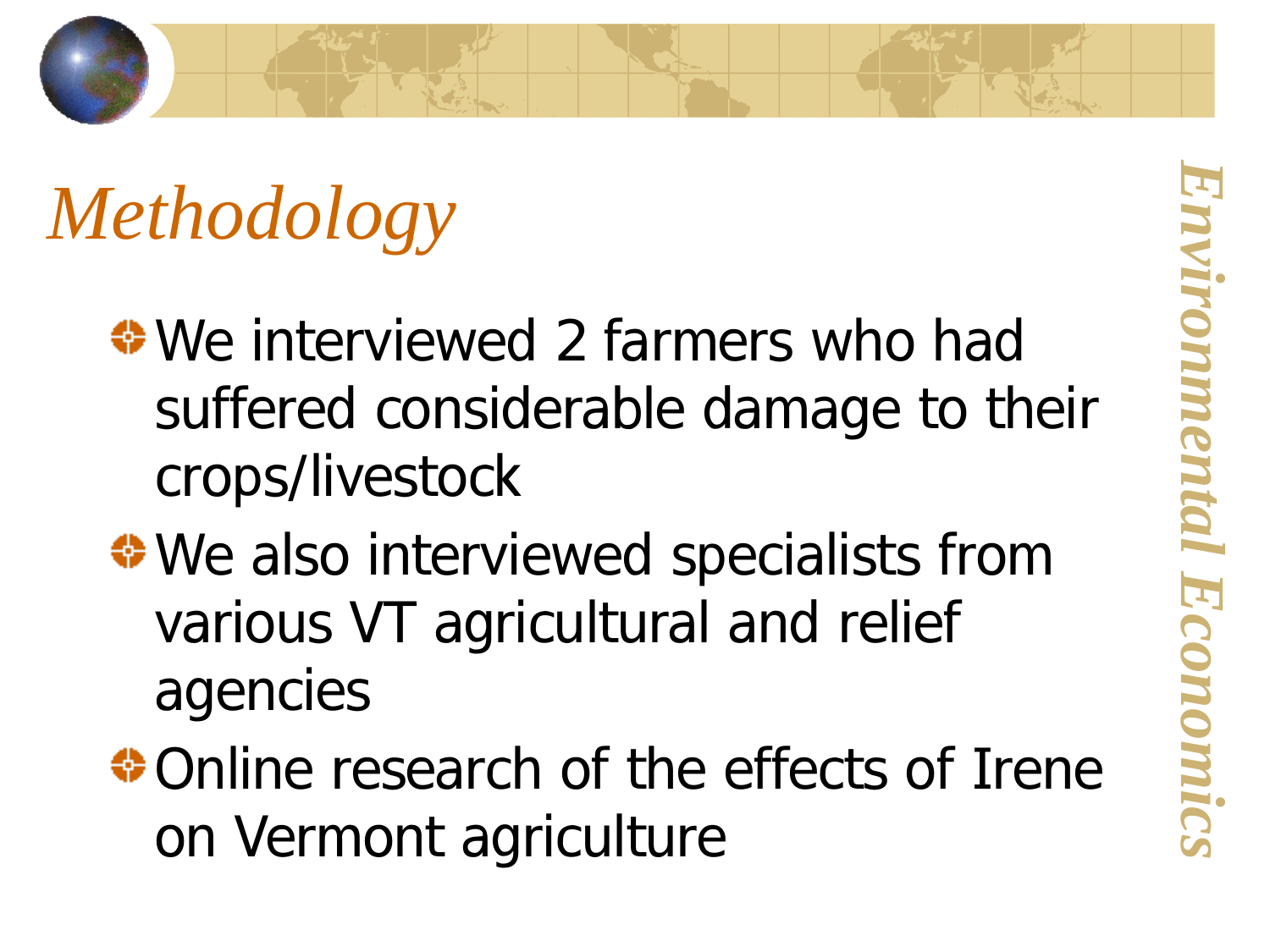

# Methodology
We interviewed 2 farmers who had suffered considerable damage to their crops/livestock
We also interviewed specialists from various VT agricultural and relief agencies
Online research of the effects of Irene on Vermont agriculture